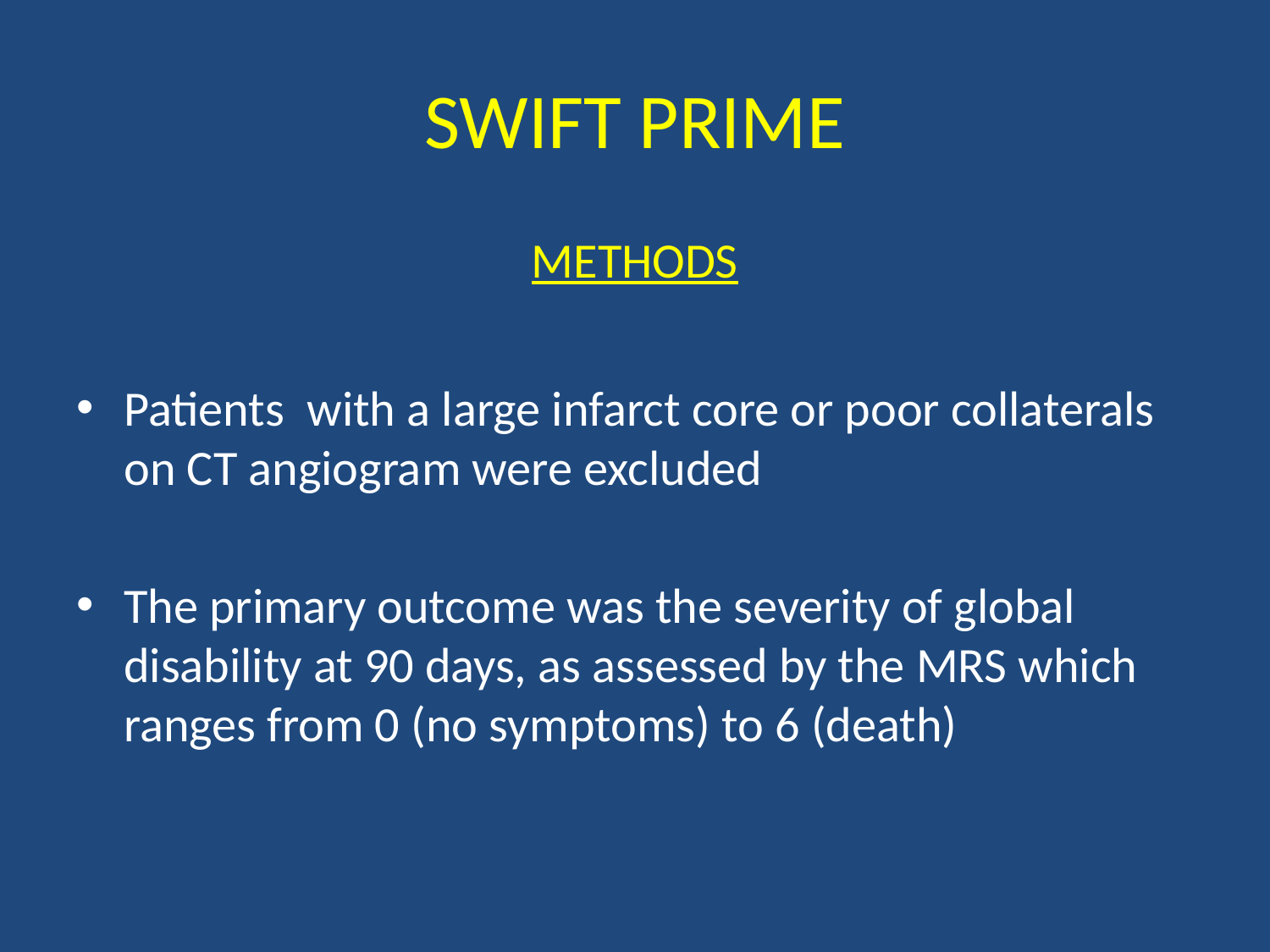

# SWIFT PRIME
METHODS

Patients  with a large infarct core or poor collaterals on CT angiogram were excluded

The primary outcome was the severity of global disability at 90 days, as assessed by the MRS which ranges from 0 (no symptoms) to 6 (death)